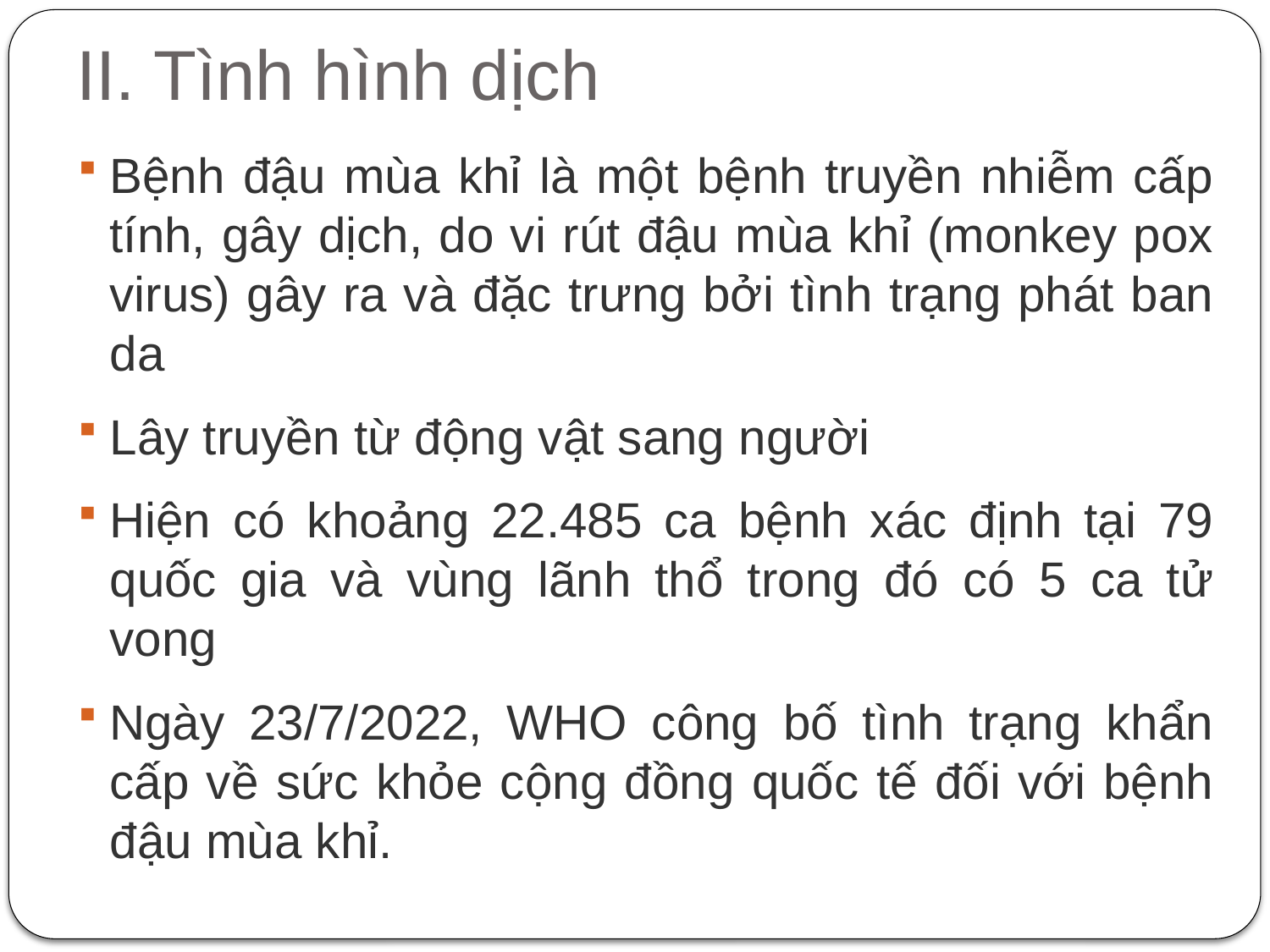

# II. Tình hình dịch
Bệnh đậu mùa khỉ là một bệnh truyền nhiễm cấp tính, gây dịch, do vi rút đậu mùa khỉ (monkey pox virus) gây ra và đặc trưng bởi tình trạng phát ban da
Lây truyền từ động vật sang người
Hiện có khoảng 22.485 ca bệnh xác định tại 79 quốc gia và vùng lãnh thổ trong đó có 5 ca tử vong
Ngày 23/7/2022, WHO công bố tình trạng khẩn cấp về sức khỏe cộng đồng quốc tế đối với bệnh đậu mùa khỉ.